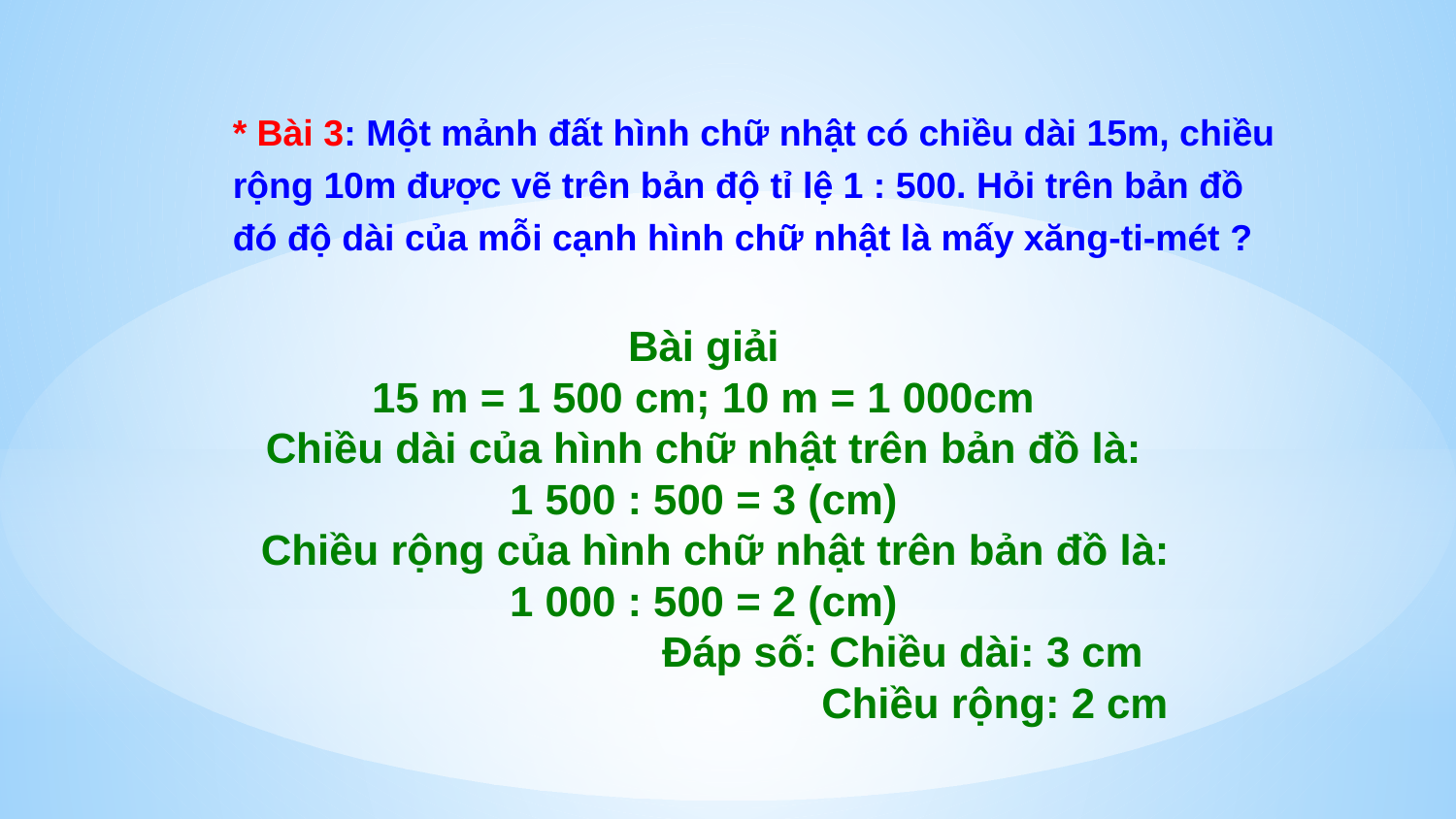

* Bài 3: Một mảnh đất hình chữ nhật có chiều dài 15m, chiều rộng 10m được vẽ trên bản độ tỉ lệ 1 : 500. Hỏi trên bản đồ đó độ dài của mỗi cạnh hình chữ nhật là mấy xăng-ti-mét ?
Bài giải
15 m = 1 500 cm; 10 m = 1 000cm
Chiều dài của hình chữ nhật trên bản đồ là:
1 500 : 500 = 3 (cm)
   Chiều rộng của hình chữ nhật trên bản đồ là:
1 000 : 500 = 2 (cm)
		         Đáp số: Chiều dài: 3 cm
				Chiều rộng: 2 cm